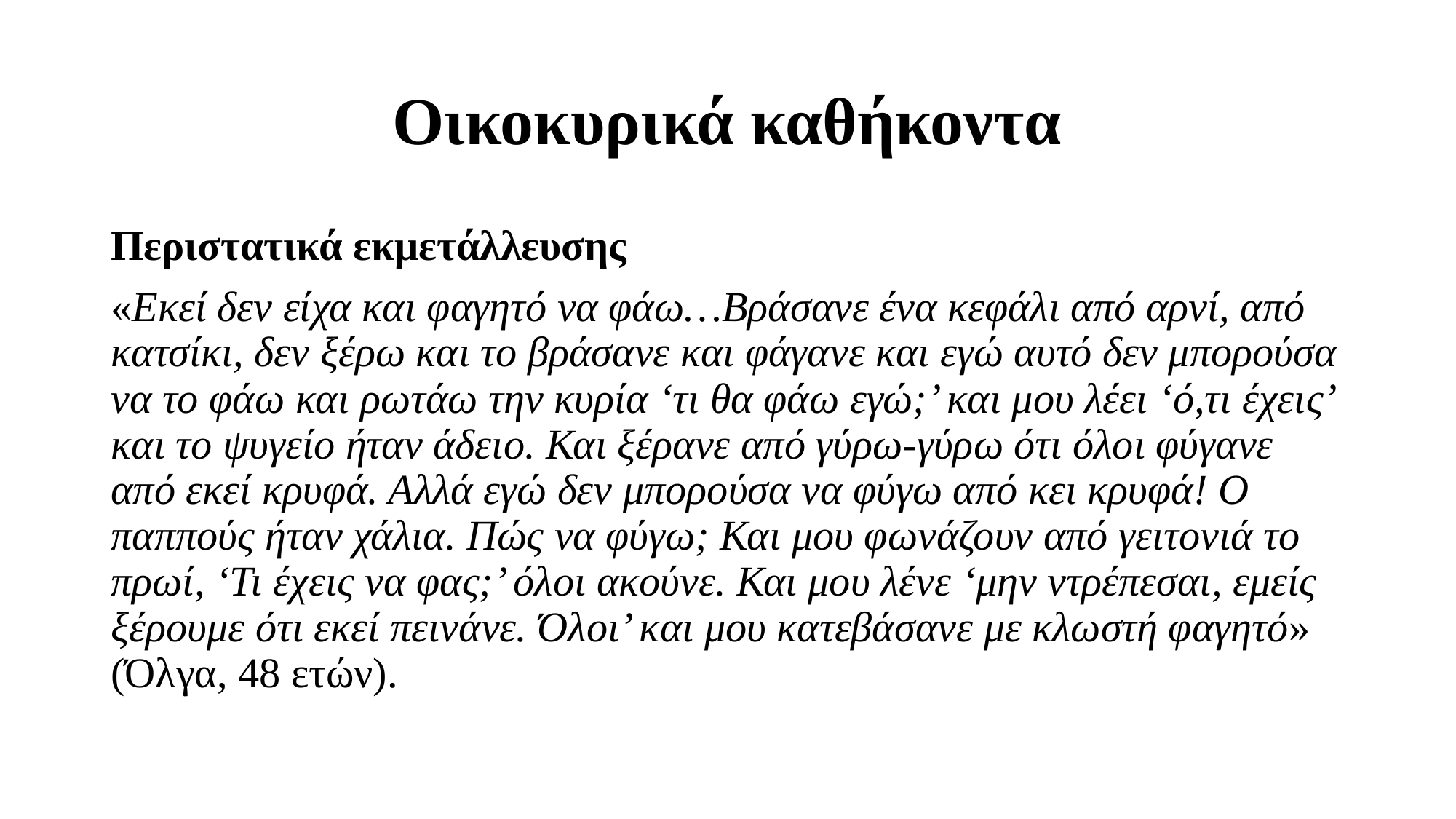

# Οικοκυρικά καθήκοντα
Περιστατικά εκμετάλλευσης
«Εκεί δεν είχα και φαγητό να φάω…Βράσανε ένα κεφάλι από αρνί, από κατσίκι, δεν ξέρω και το βράσανε και φάγανε και εγώ αυτό δεν μπορούσα να το φάω και ρωτάω την κυρία ‘τι θα φάω εγώ;’ και μου λέει ‘ό,τι έχεις’ και το ψυγείο ήταν άδειο. Και ξέρανε από γύρω-γύρω ότι όλοι φύγανε από εκεί κρυφά. Αλλά εγώ δεν μπορούσα να φύγω από κει κρυφά! Ο παππούς ήταν χάλια. Πώς να φύγω; Και μου φωνάζουν από γειτονιά το πρωί, ‘Τι έχεις να φας;’ όλοι ακούνε. Και μου λένε ‘μην ντρέπεσαι, εμείς ξέρουμε ότι εκεί πεινάνε. Όλοι’ και μου κατεβάσανε με κλωστή φαγητό» (Όλγα, 48 ετών).